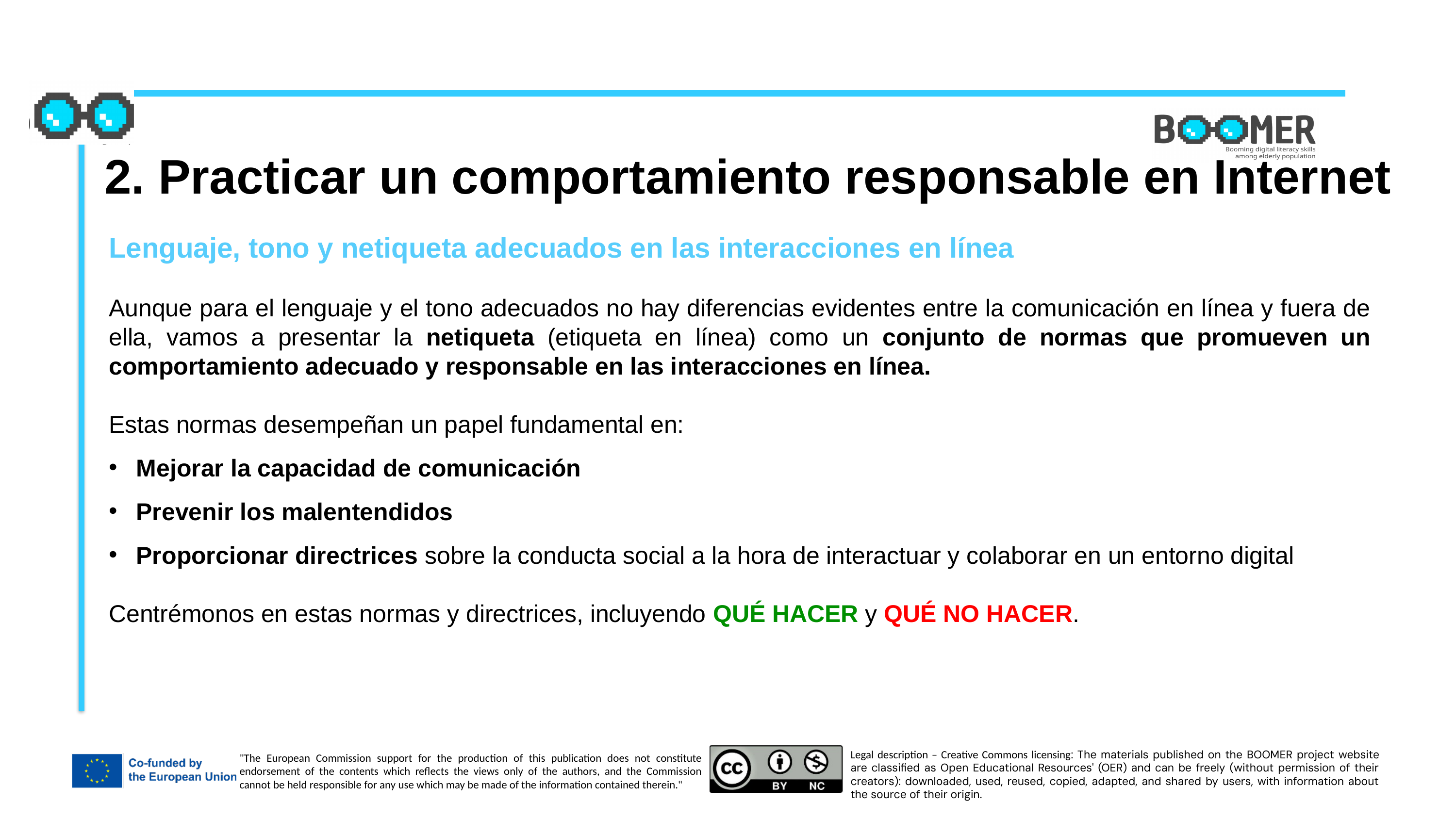

2. Practicar un comportamiento responsable en Internet
Lenguaje, tono y netiqueta adecuados en las interacciones en línea

Aunque para el lenguaje y el tono adecuados no hay diferencias evidentes entre la comunicación en línea y fuera de ella, vamos a presentar la netiqueta (etiqueta en línea) como un conjunto de normas que promueven un comportamiento adecuado y responsable en las interacciones en línea.

Estas normas desempeñan un papel fundamental en:

Mejorar la capacidad de comunicación

Prevenir los malentendidos

Proporcionar directrices sobre la conducta social a la hora de interactuar y colaborar en un entorno digital

Centrémonos en estas normas y directrices, incluyendo QUÉ HACER y QUÉ NO HACER.